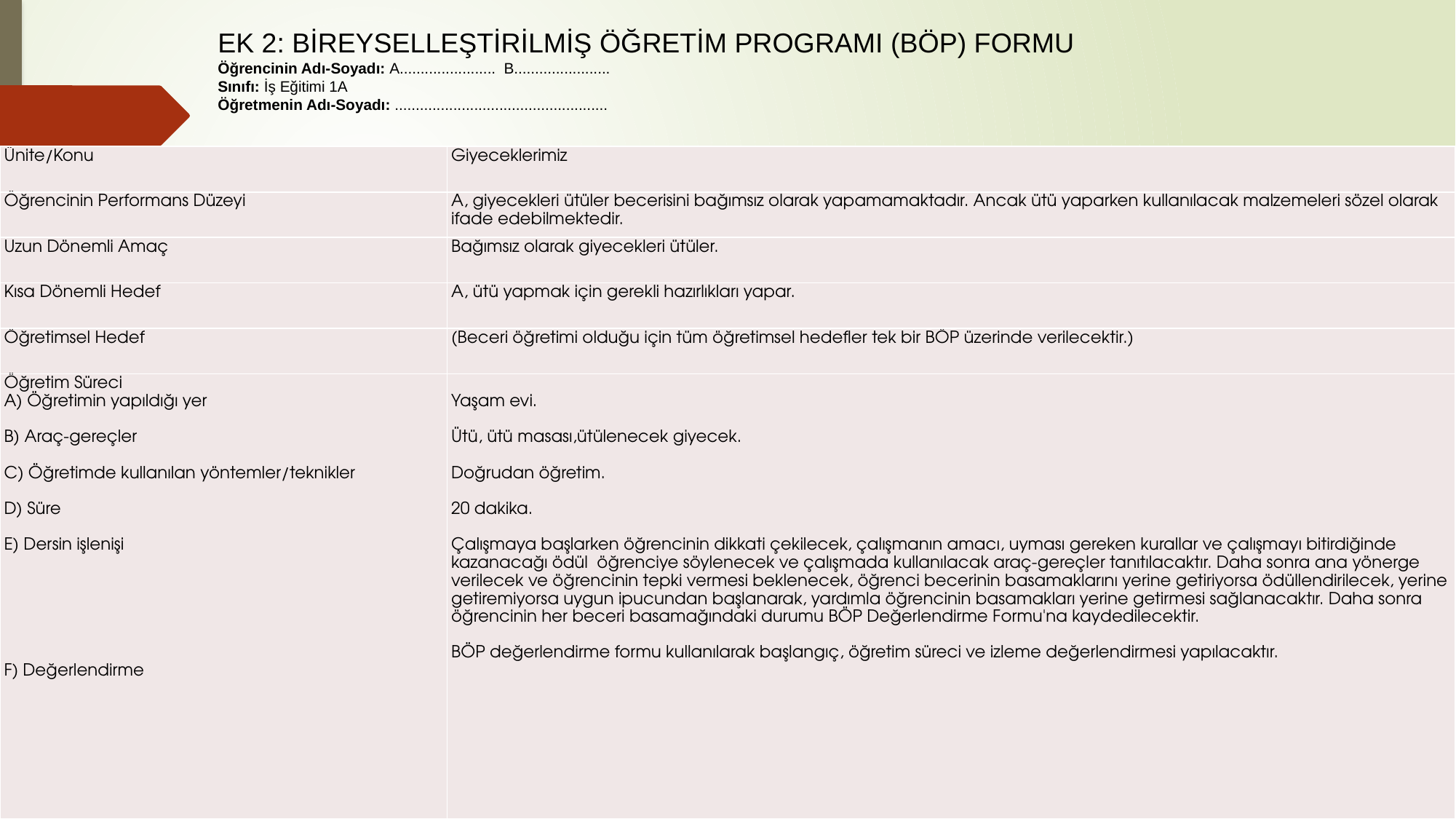

EK 2: BİREYSELLEŞTİRİLMİŞ ÖĞRETİM PROGRAMI (BÖP) FORMU
Öğrencinin Adı-Soyadı: A.......................  B.......................
Sınıfı: İş Eğitimi 1A
Öğretmenin Adı-Soyadı: ...................................................

| Ünite/Konu | Giyeceklerimiz |
| --- | --- |
| Öğrencinin Performans Düzeyi | A, giyecekleri ütüler becerisini bağımsız olarak yapamamaktadır. Ancak ütü yaparken kullanılacak malzemeleri sözel olarak ifade edebilmektedir. |
| Uzun Dönemli Amaç | Bağımsız olarak giyecekleri ütüler. |
| Kısa Dönemli Hedef | A, ütü yapmak için gerekli hazırlıkları yapar. |
| Öğretimsel Hedef | (Beceri öğretimi olduğu için tüm öğretimsel hedefler tek bir BÖP üzerinde verilecektir.) |
| Öğretim Süreci A) Öğretimin yapıldığı yer   B) Araç-gereçler   C) Öğretimde kullanılan yöntemler/teknikler   D) Süre   E) Dersin işlenişi             F) Değerlendirme | Yaşam evi.   Ütü, ütü masası,ütülenecek giyecek.   Doğrudan öğretim.   20 dakika.   Çalışmaya başlarken öğrencinin dikkati çekilecek, çalışmanın amacı, uyması gereken kurallar ve çalışmayı bitirdiğinde kazanacağı ödül öğrenciye söylenecek ve çalışmada kullanılacak araç-gereçler tanıtılacaktır. Daha sonra ana yönerge verilecek ve öğrencinin tepki vermesi beklenecek, öğrenci becerinin basamaklarını yerine getiriyorsa ödüllendirilecek, yerine getiremiyorsa uygun ipucundan başlanarak, yardımla öğrencinin basamakları yerine getirmesi sağlanacaktır. Daha sonra öğrencinin her beceri basamağındaki durumu BÖP Değerlendirme Formu'na kaydedilecektir.   BÖP değerlendirme formu kullanılarak başlangıç, öğretim süreci ve izleme değerlendirmesi yapılacaktır. |